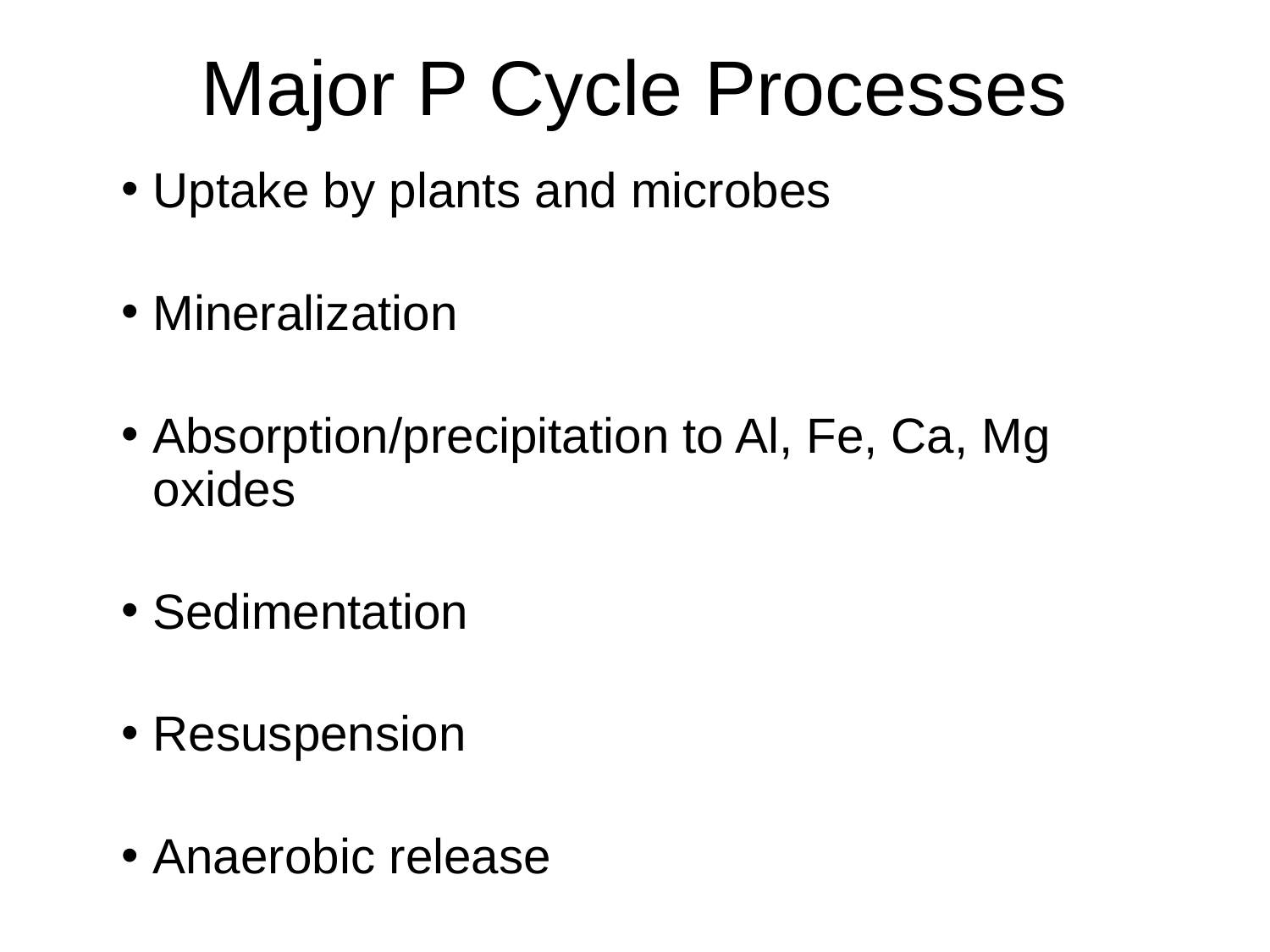

# Major P Cycle Processes
Uptake by plants and microbes

Mineralization

Absorption/precipitation to Al, Fe, Ca, Mg oxides

Sedimentation

Resuspension

Anaerobic release